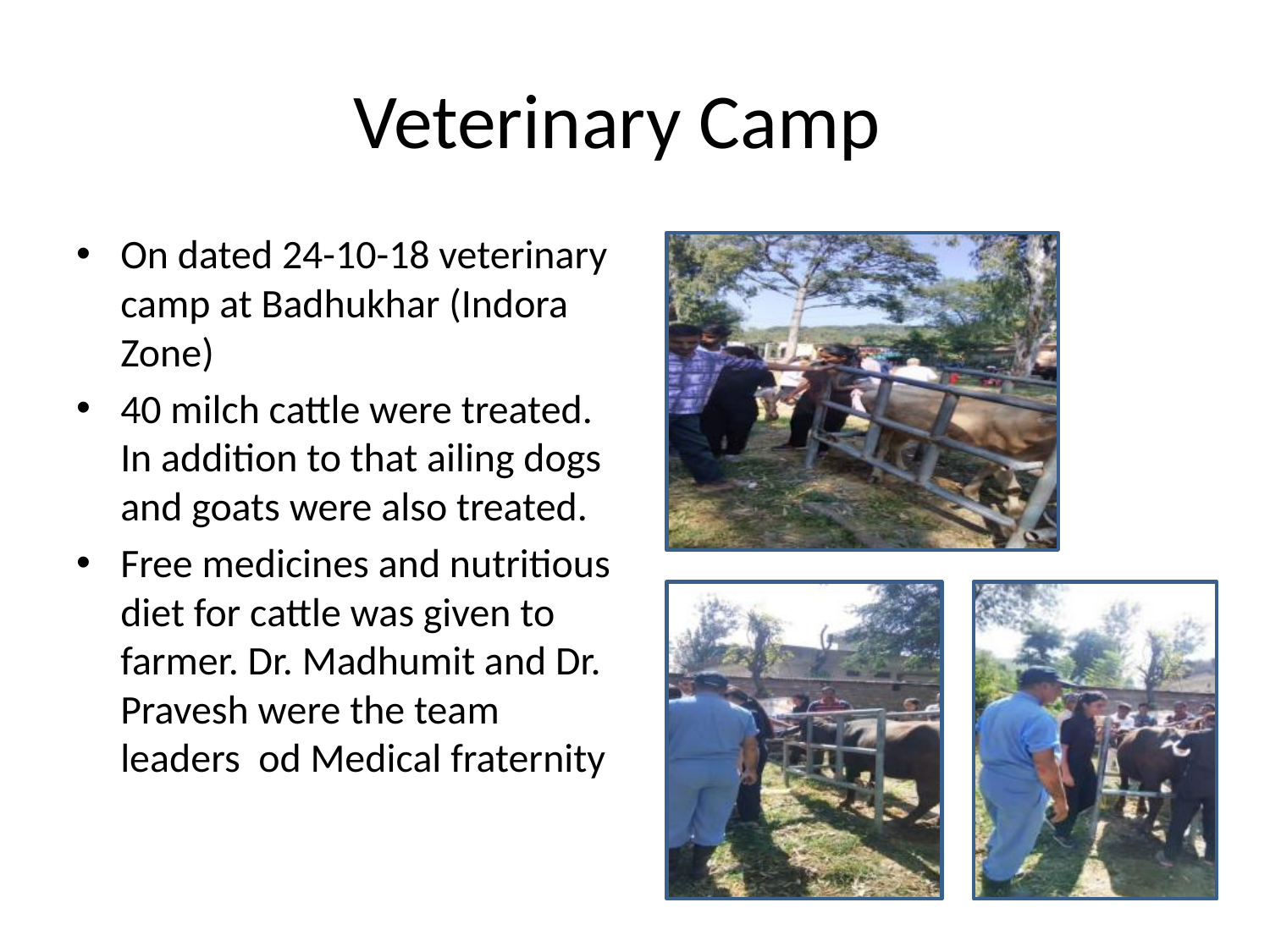

# Veterinary Camp
On dated 24-10-18 veterinary camp at Badhukhar (Indora Zone)
40 milch cattle were treated. In addition to that ailing dogs and goats were also treated.
Free medicines and nutritious diet for cattle was given to farmer. Dr. Madhumit and Dr. Pravesh were the team leaders  od Medical fraternity